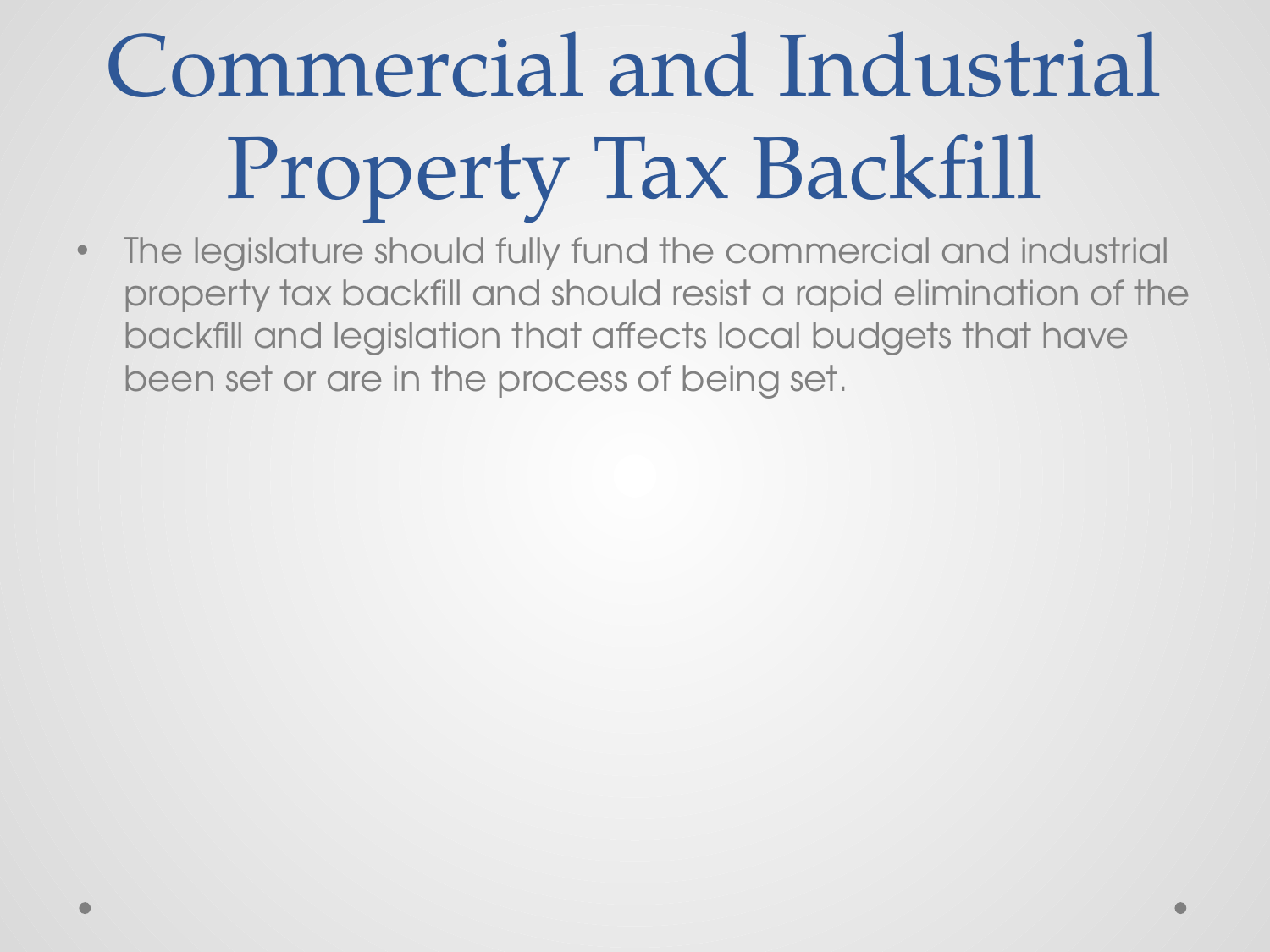

# Commercial and Industrial Property Tax Backfill
The legislature should fully fund the commercial and industrial property tax backfill and should resist a rapid elimination of the backfill and legislation that affects local budgets that have been set or are in the process of being set.